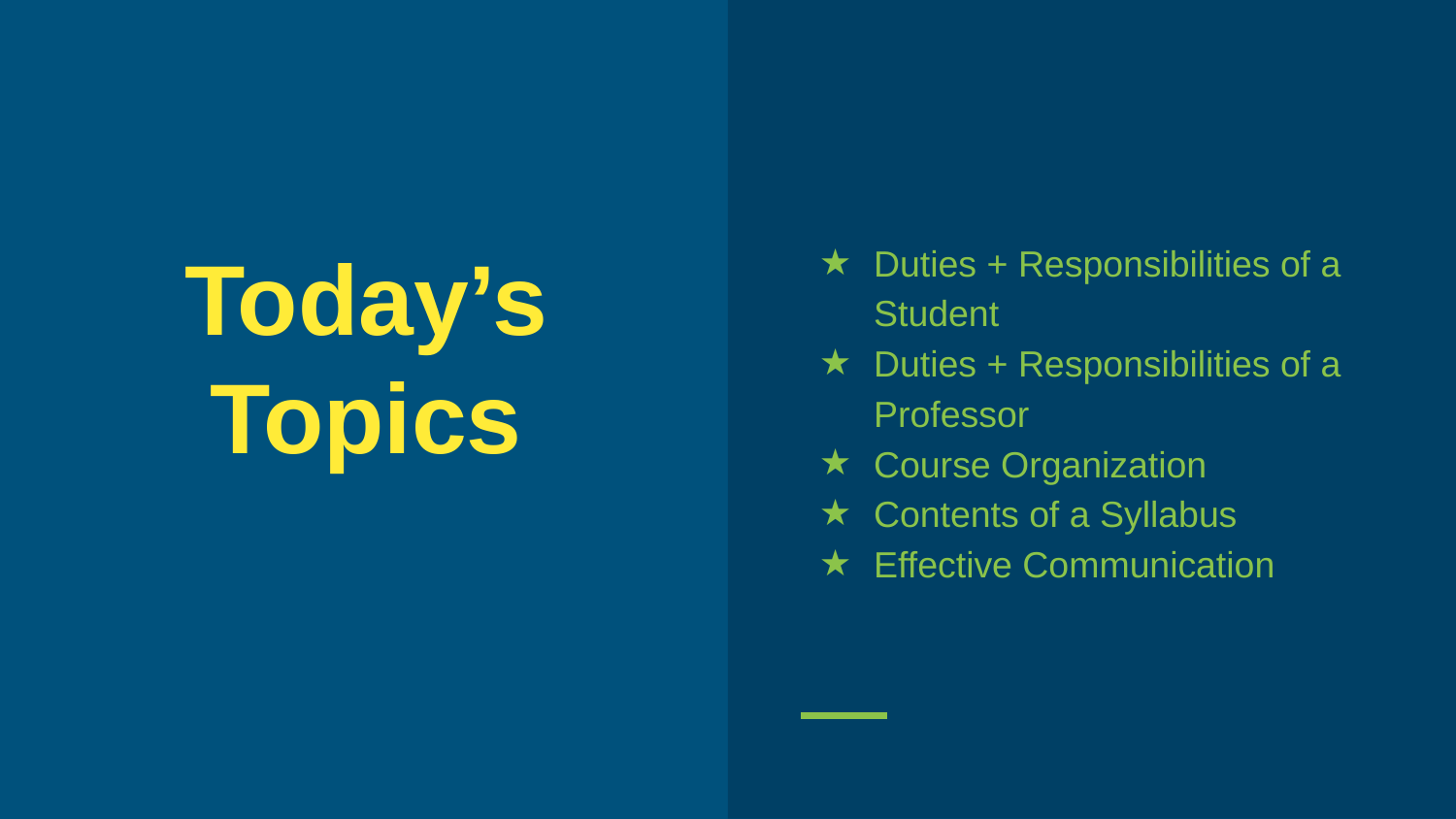

Duties + Responsibilities of a Student
Duties + Responsibilities of a Professor
Course Organization
Contents of a Syllabus
Effective Communication
# Today’s Topics